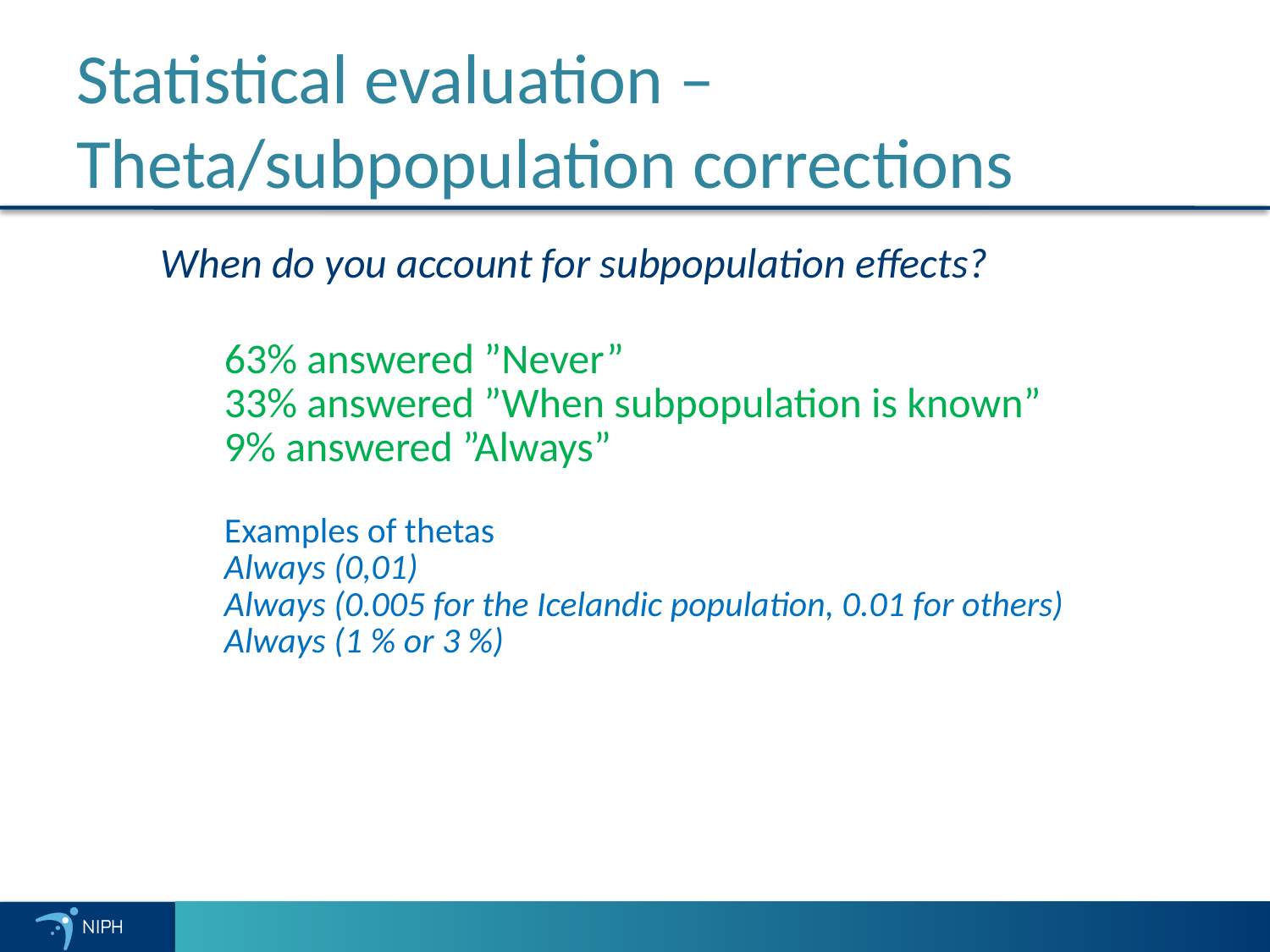

# Statistical evaluation – Theta/subpopulation corrections

When do you account for subpopulation effects?

63% answered ”Never”
33% answered ”When subpopulation is known”
9% answered ”Always”

Examples of thetas
Always (0,01)
Always (0.005 for the Icelandic population, 0.01 for others)
Always (1 % or 3 %)